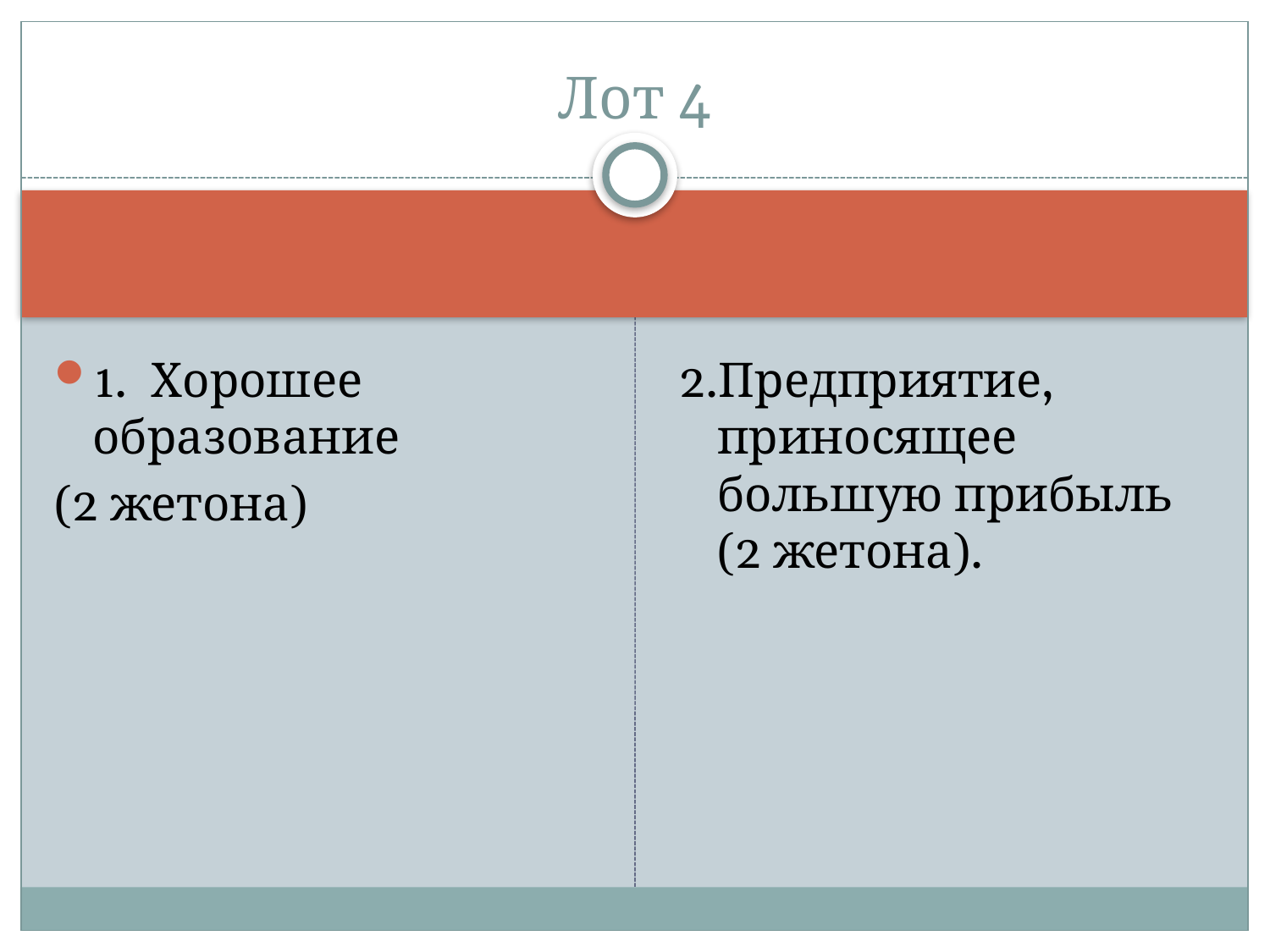

# Лот 4
1.  Хорошее образование
(2 жетона)

2.Предприятие, приносящее большую прибыль (2 жетона).